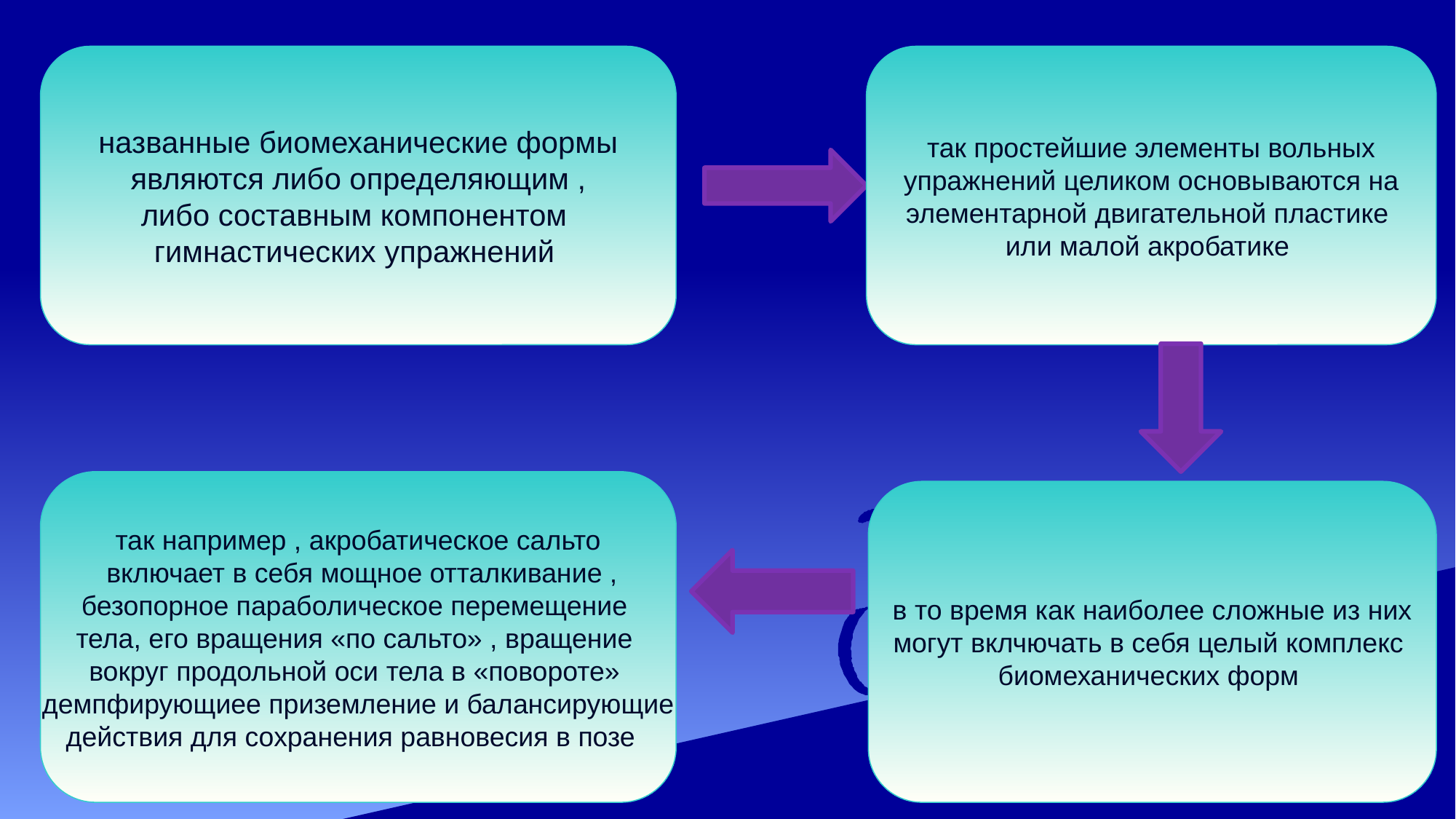

#
названные биомеханические формы
 являются либо определяющим ,
либо составным компонентом
гимнастических упражнений
так простейшие элементы вольных
упражнений целиком основываются на
элементарной двигательной пластике
или малой акробатике

так например , акробатическое сальто
 включает в себя мощное отталкивание ,
безопорное параболическое перемещение
тела, его вращения «по сальто» , вращение
вокруг продольной оси тела в «повороте»
демпфирующиее приземление и балансирующие
действия для сохранения равновесия в позе
в то время как наиболее сложные из них
могут вклчючать в себя целый комплекс
биомеханических форм